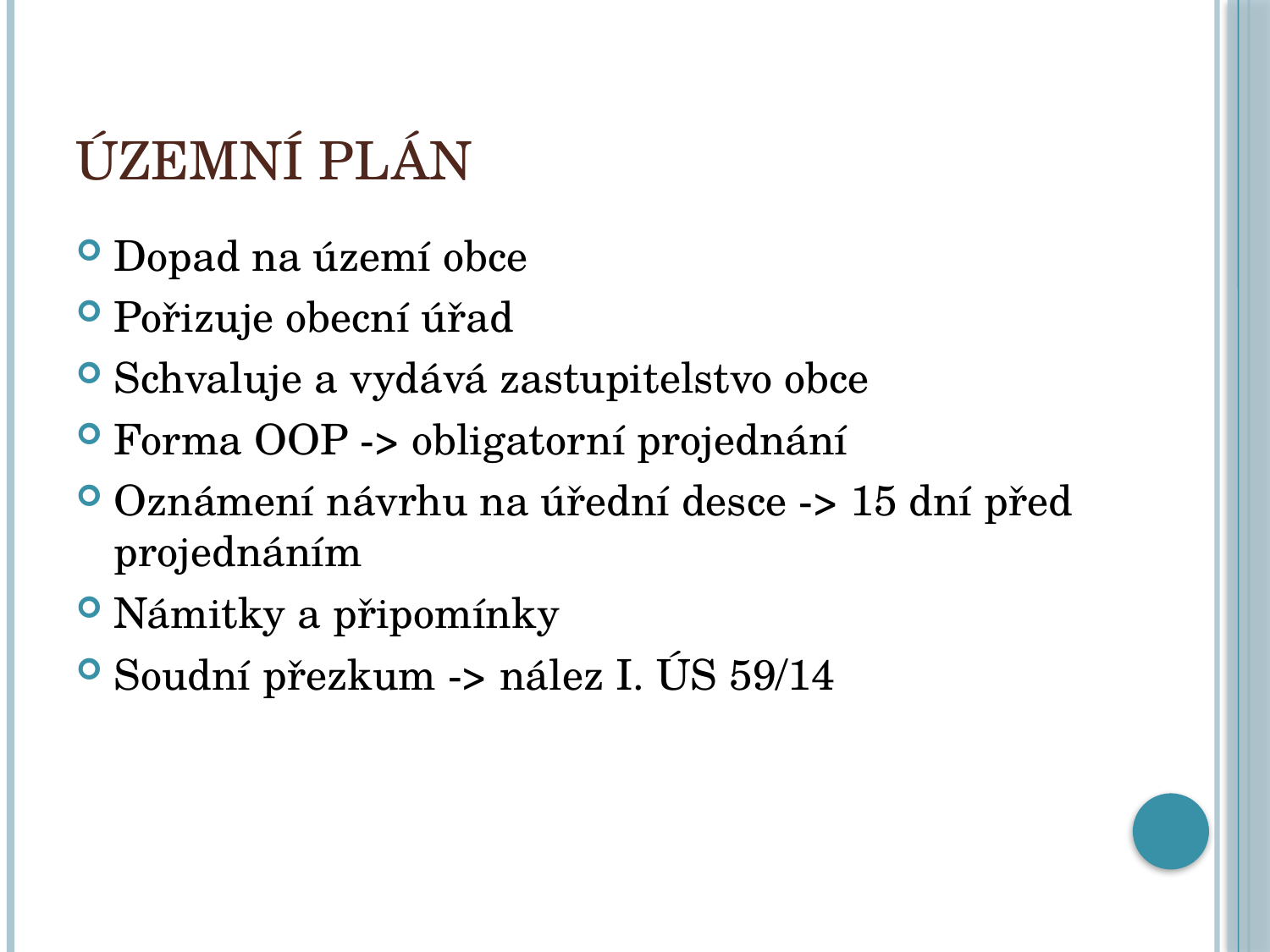

# Územní plán
Dopad na území obce
Pořizuje obecní úřad
Schvaluje a vydává zastupitelstvo obce
Forma OOP -> obligatorní projednání
Oznámení návrhu na úřední desce -> 15 dní před projednáním
Námitky a připomínky
Soudní přezkum -> nález I. ÚS 59/14